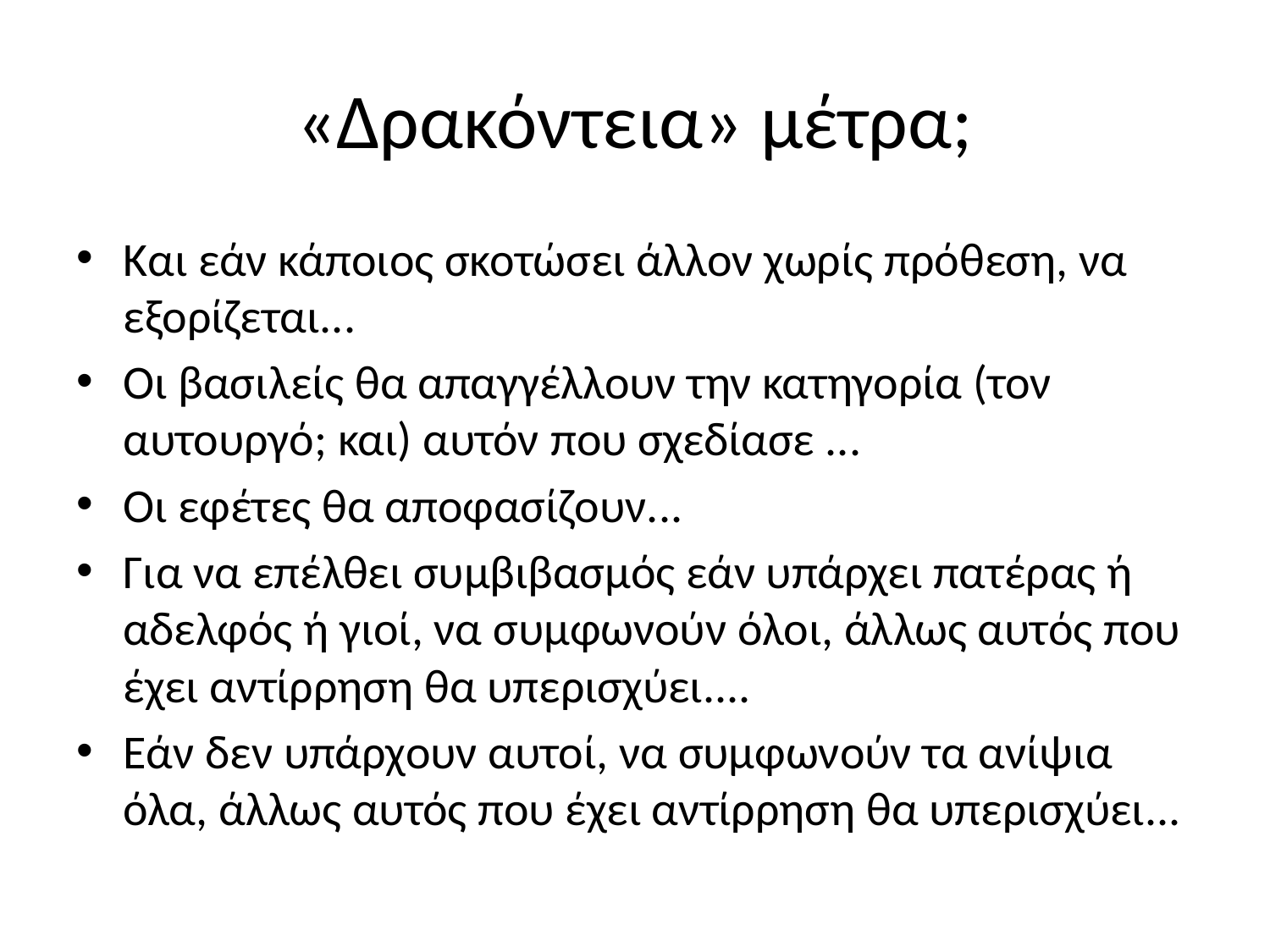

# «Δρακόντεια» μέτρα;
Και εάν κάποιος σκοτώσει άλλον χωρίς πρόθεση, να εξορίζεται...
Οι βασιλείς θα απαγγέλλουν την κατηγορία (τον αυτουργό; και) αυτόν που σχεδίασε ...
Οι εφέτες θα αποφασίζουν...
Για να επέλθει συμβιβασμός εάν υπάρχει πατέρας ή αδελφός ή γιοί, να συμφωνούν όλοι, άλλως αυτός που έχει αντίρρηση θα υπερισχύει....
Εάν δεν υπάρχουν αυτοί, να συμφωνούν τα ανίψια όλα, άλλως αυτός που έχει αντίρρηση θα υπερισχύει...